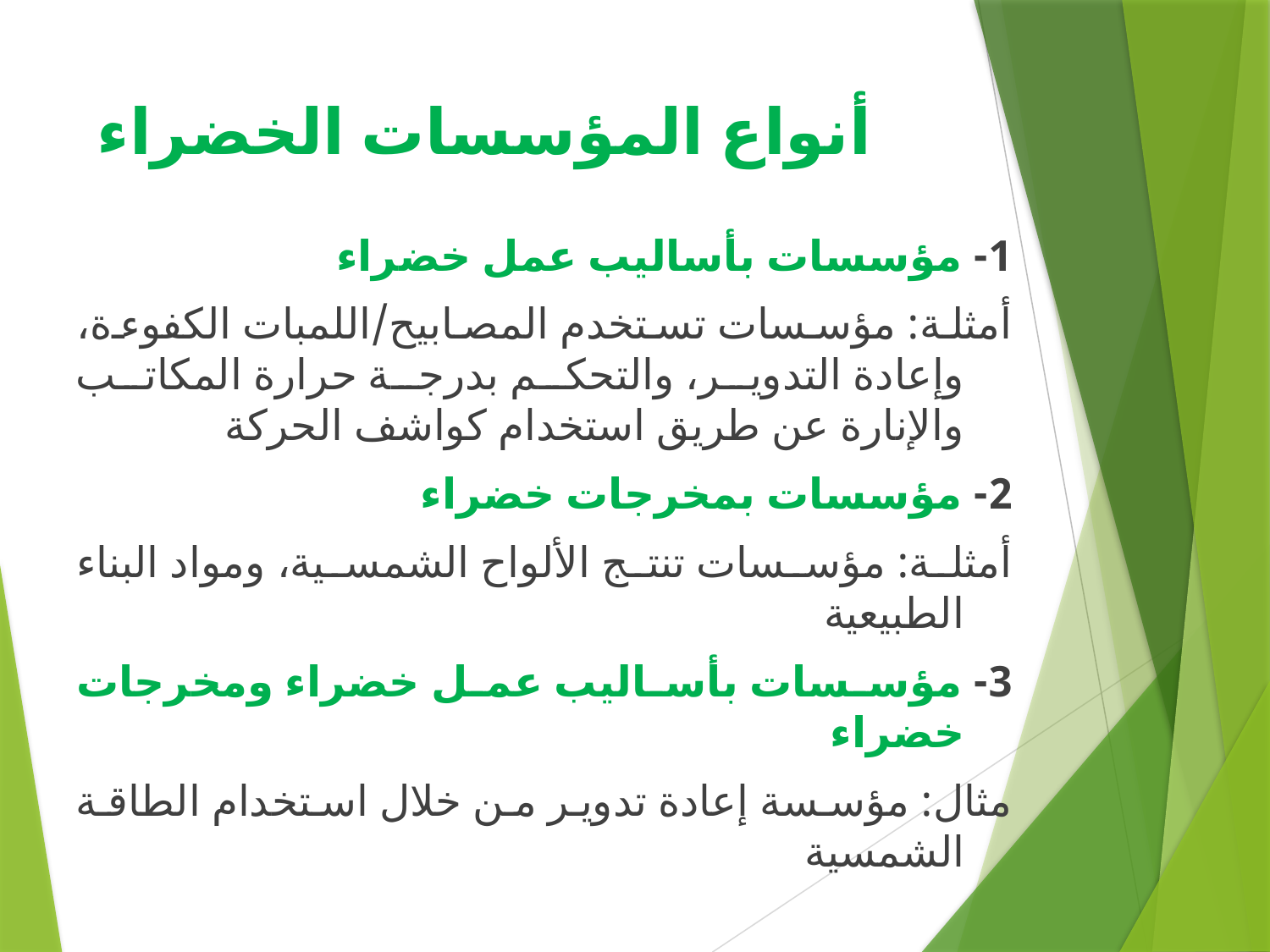

# أنواع المؤسسات الخضراء
1- مؤسسات بأساليب عمل خضراء
أمثلة: مؤسسات تستخدم المصابيح/اللمبات الكفوءة، وإعادة التدوير، والتحكم بدرجة حرارة المكاتب والإنارة عن طريق استخدام كواشف الحركة
2- مؤسسات بمخرجات خضراء
أمثلة: مؤسسات تنتج الألواح الشمسية، ومواد البناء الطبيعية
3- مؤسسات بأساليب عمل خضراء ومخرجات خضراء
مثال: مؤسسة إعادة تدوير من خلال استخدام الطاقة الشمسية